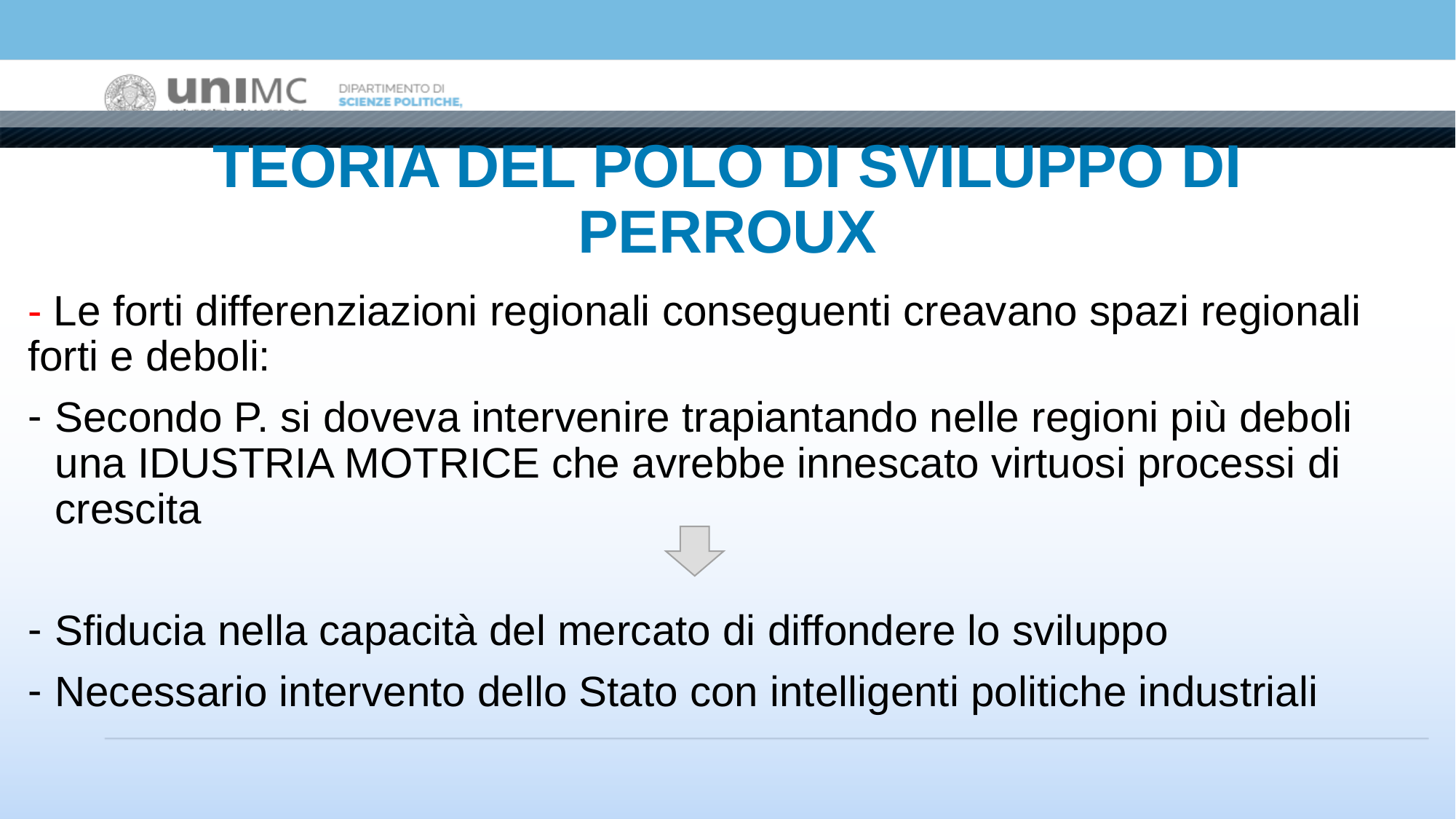

# TEORIA DEL POLO DI SVILUPPO DI PERROUX
- Le forti differenziazioni regionali conseguenti creavano spazi regionali forti e deboli:
Secondo P. si doveva intervenire trapiantando nelle regioni più deboli una IDUSTRIA MOTRICE che avrebbe innescato virtuosi processi di crescita

Sfiducia nella capacità del mercato di diffondere lo sviluppo
Necessario intervento dello Stato con intelligenti politiche industriali